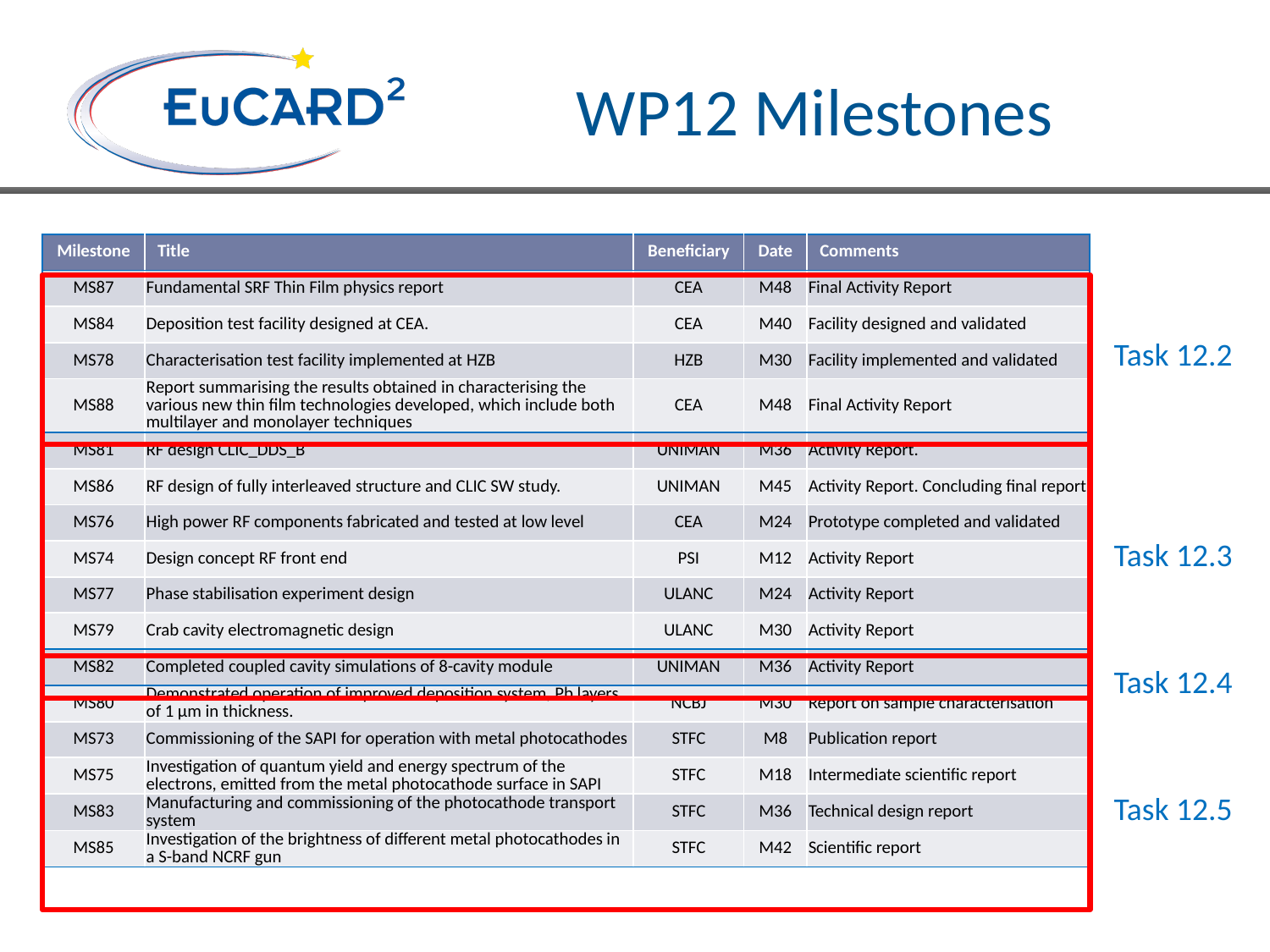

# WP12 Milestones
| Milestone | Title | Beneficiary | Date | Comments |
| --- | --- | --- | --- | --- |
| MS87 | Fundamental SRF Thin Film physics report | CEA | M48 | Final Activity Report |
| MS84 | Deposition test facility designed at CEA. | CEA | M40 | Facility designed and validated |
| MS78 | Characterisation test facility implemented at HZB | HZB | M30 | Facility implemented and validated |
| MS88 | Report summarising the results obtained in characterising the various new thin film technologies developed, which include both multilayer and monolayer techniques | CEA | M48 | Final Activity Report |
| MS81 | RF design CLIC\_DDS\_B | UNIMAN | M36 | Activity Report. |
| MS86 | RF design of fully interleaved structure and CLIC SW study. | UNIMAN | M45 | Activity Report. Concluding final report |
| MS76 | High power RF components fabricated and tested at low level | CEA | M24 | Prototype completed and validated |
| MS74 | Design concept RF front end | PSI | M12 | Activity Report |
| MS77 | Phase stabilisation experiment design | ULANC | M24 | Activity Report |
| MS79 | Crab cavity electromagnetic design | ULANC | M30 | Activity Report |
| MS82 | Completed coupled cavity simulations of 8-cavity module | UNIMAN | M36 | Activity Report |
| MS80 | Demonstrated operation of improved deposition system, Pb layers of 1 μm in thickness. | NCBJ | M30 | Report on sample characterisation |
| MS73 | Commissioning of the SAPI for operation with metal photocathodes | STFC | M8 | Publication report |
| MS75 | Investigation of quantum yield and energy spectrum of the electrons, emitted from the metal photocathode surface in SAPI | STFC | M18 | Intermediate scientific report |
| MS83 | Manufacturing and commissioning of the photocathode transport system | STFC | M36 | Technical design report |
| MS85 | Investigation of the brightness of different metal photocathodes in a S-band NCRF gun | STFC | M42 | Scientific report |

Task 12.2

Task 12.3

Task 12.4

Task 12.5